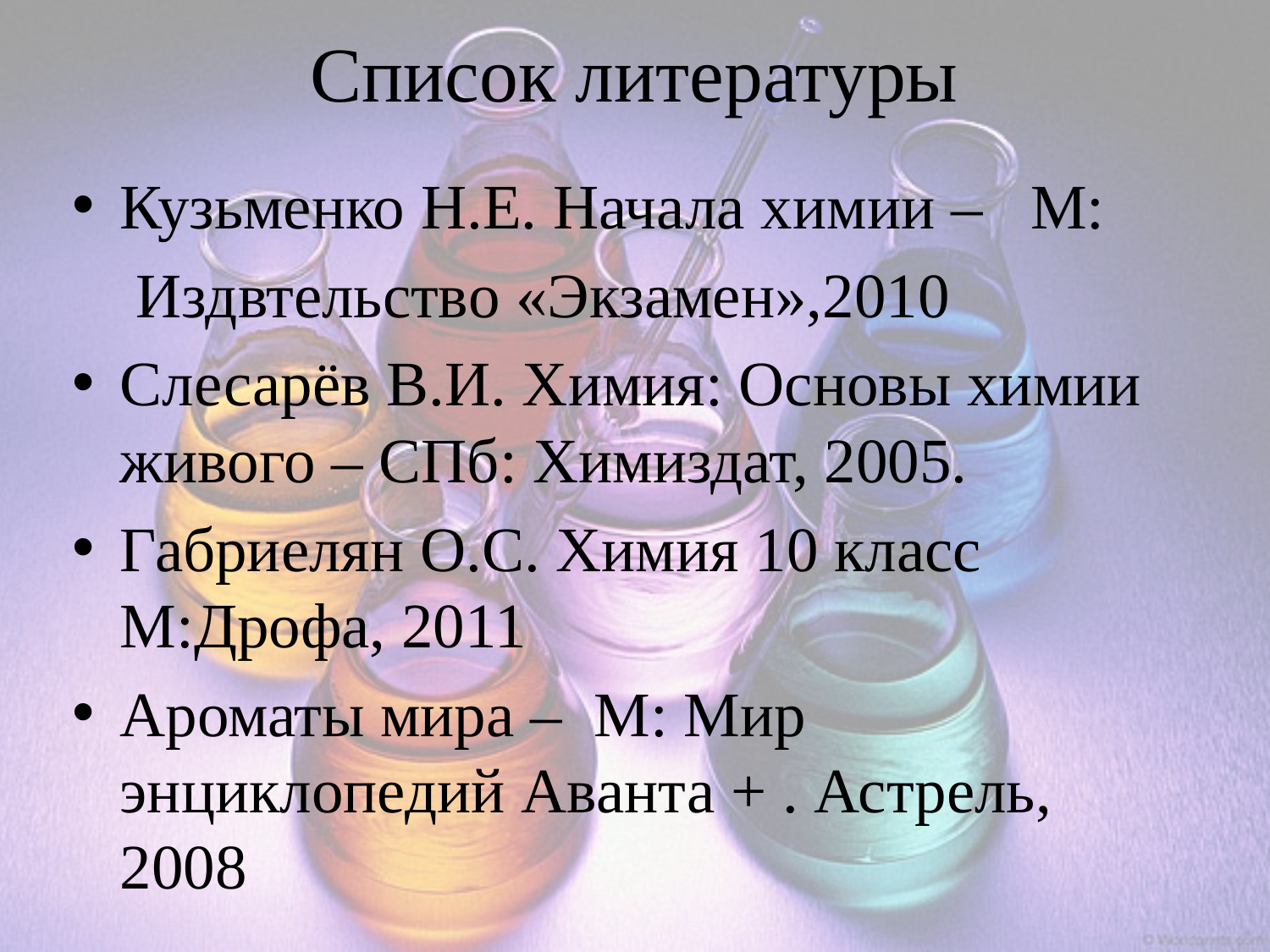

# Список литературы
Кузьменко Н.Е. Начала химии –   М:
    Издвтельство «Экзамен»,2010
Слесарёв В.И. Химия: Основы химии живого – СПб: Химиздат, 2005.
Габриелян О.С. Химия 10 класс М:Дрофа, 2011
Ароматы мира –  М: Мир энциклопедий Аванта + . Астрель, 2008